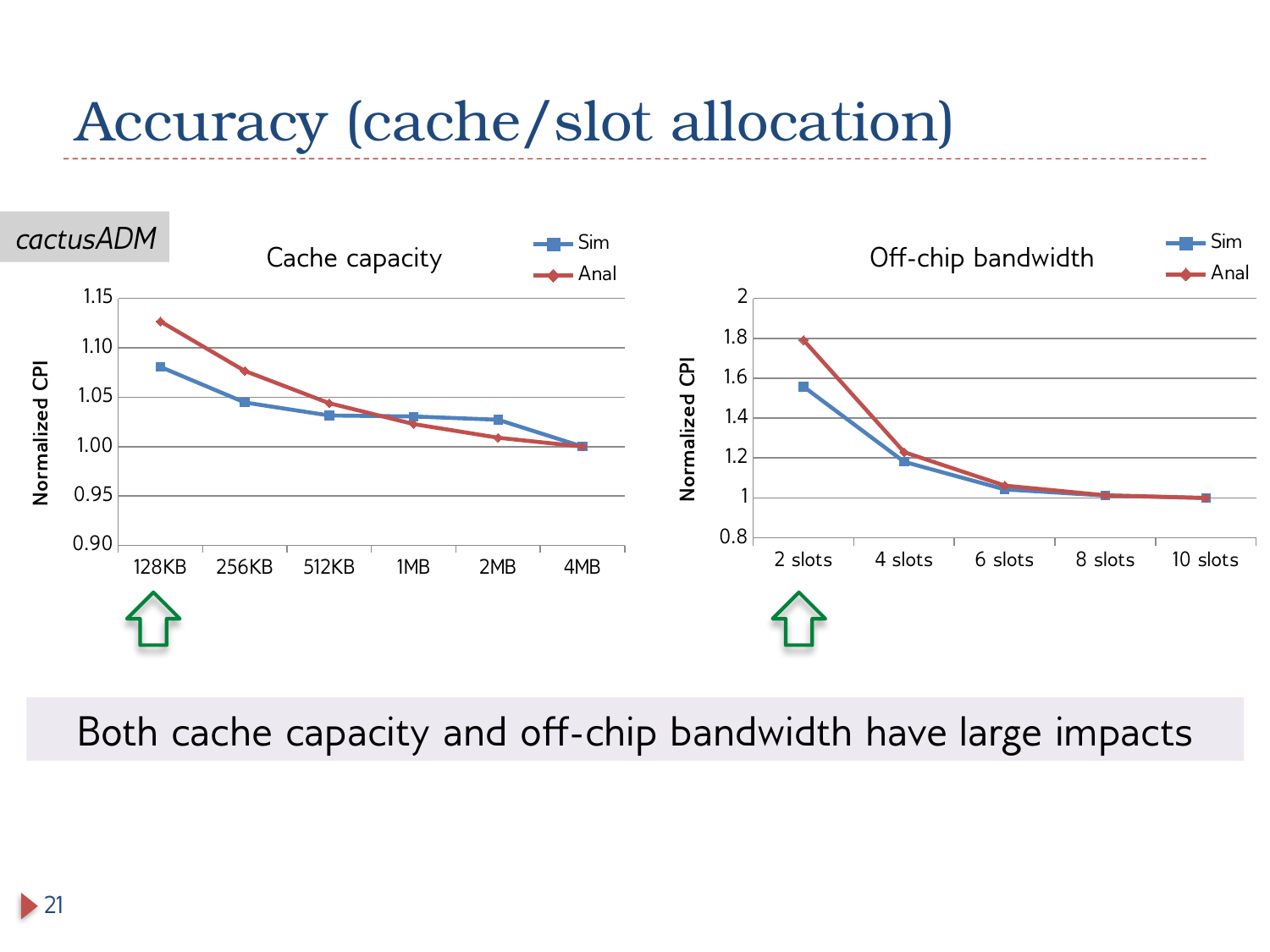

# Accuracy (cache/slot allocation)
cactusADM

### Chart

| Category | Sim | Anal |
|---|---|---|
| 128KB | 1.080652653582627 | 1.126674113055637 |
| 256KB | 1.044710254325862 | 1.076580826538238 |
| 512KB | 1.031471373824178 | 1.043986581327368 |
| 1MB | 1.030484264313088 | 1.022778453557647 |
| 2MB | 1.027174544187667 | 1.008978941386498 |
| 4MB | 1.0 | 1.0 |

### Chart

| Category | Sim | Anal |
|---|---|---|
| 2 slots | 1.557911908646004 | 1.790735780597531 |
| 4 slots | 1.181076672104404 | 1.229715378285283 |
| 6 slots | 1.042849374660141 | 1.061924136887765 |
| 8 slots | 1.012126155519304 | 1.013466073899481 |
| 10 slots | 1.0 | 1.0 |
Cache capacity
Off-chip bandwidth

Cache capacity allocation:
4.8 % and 3.9 % error (arithmetic, geometric mean)
Off-chip bandwidth allocation
6.0 % and 2.4 % error (arithmetic, geometric mean)

Both cache capacity and off-chip bandwidth have large impacts
21